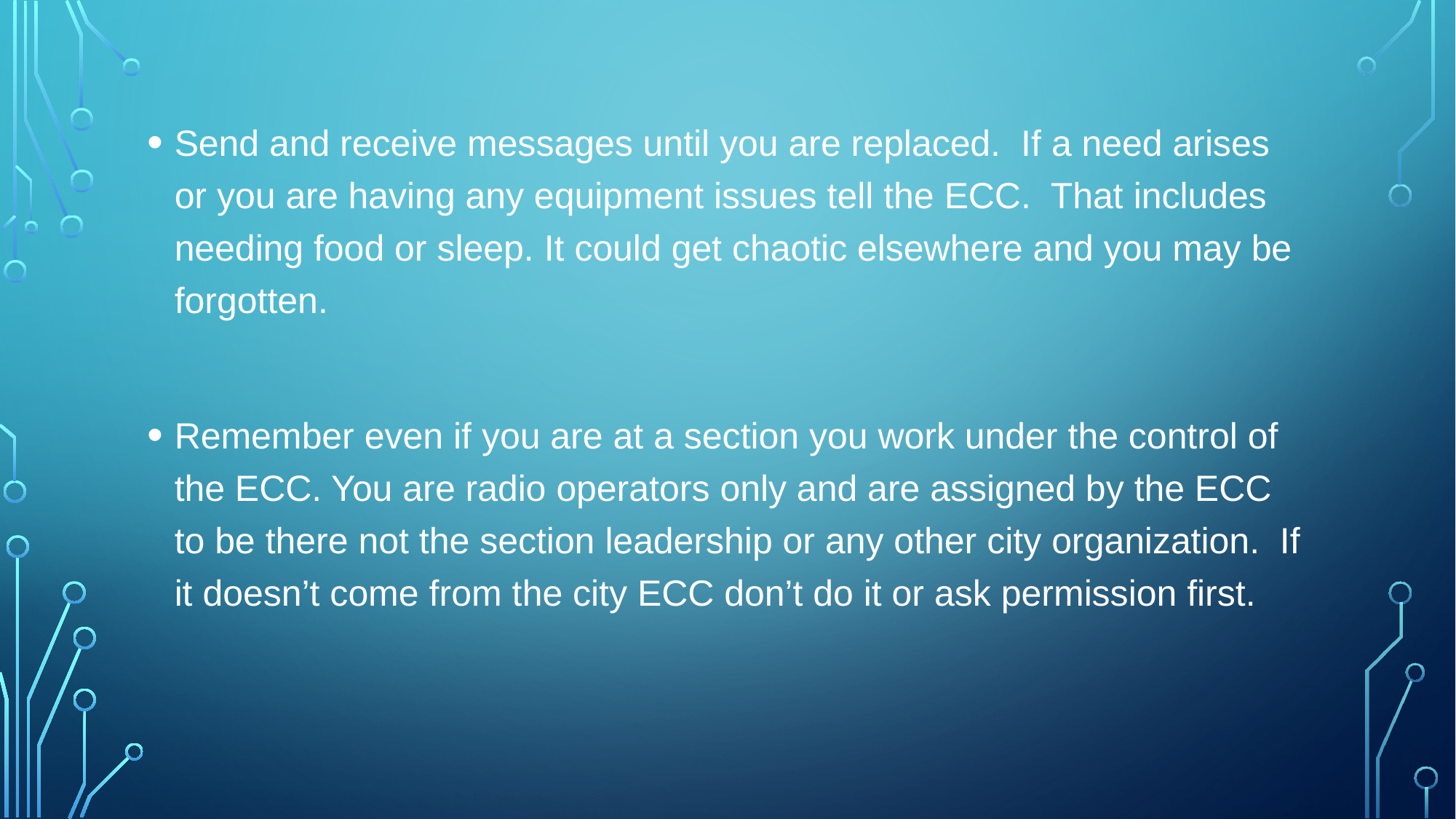

#
Send and receive messages until you are replaced.  If a need arises or you are having any equipment issues tell the ECC.  That includes needing food or sleep. It could get chaotic elsewhere and you may be forgotten.

Remember even if you are at a section you work under the control of the ECC. You are radio operators only and are assigned by the ECC to be there not the section leadership or any other city organization.  If it doesn’t come from the city ECC don’t do it or ask permission first.